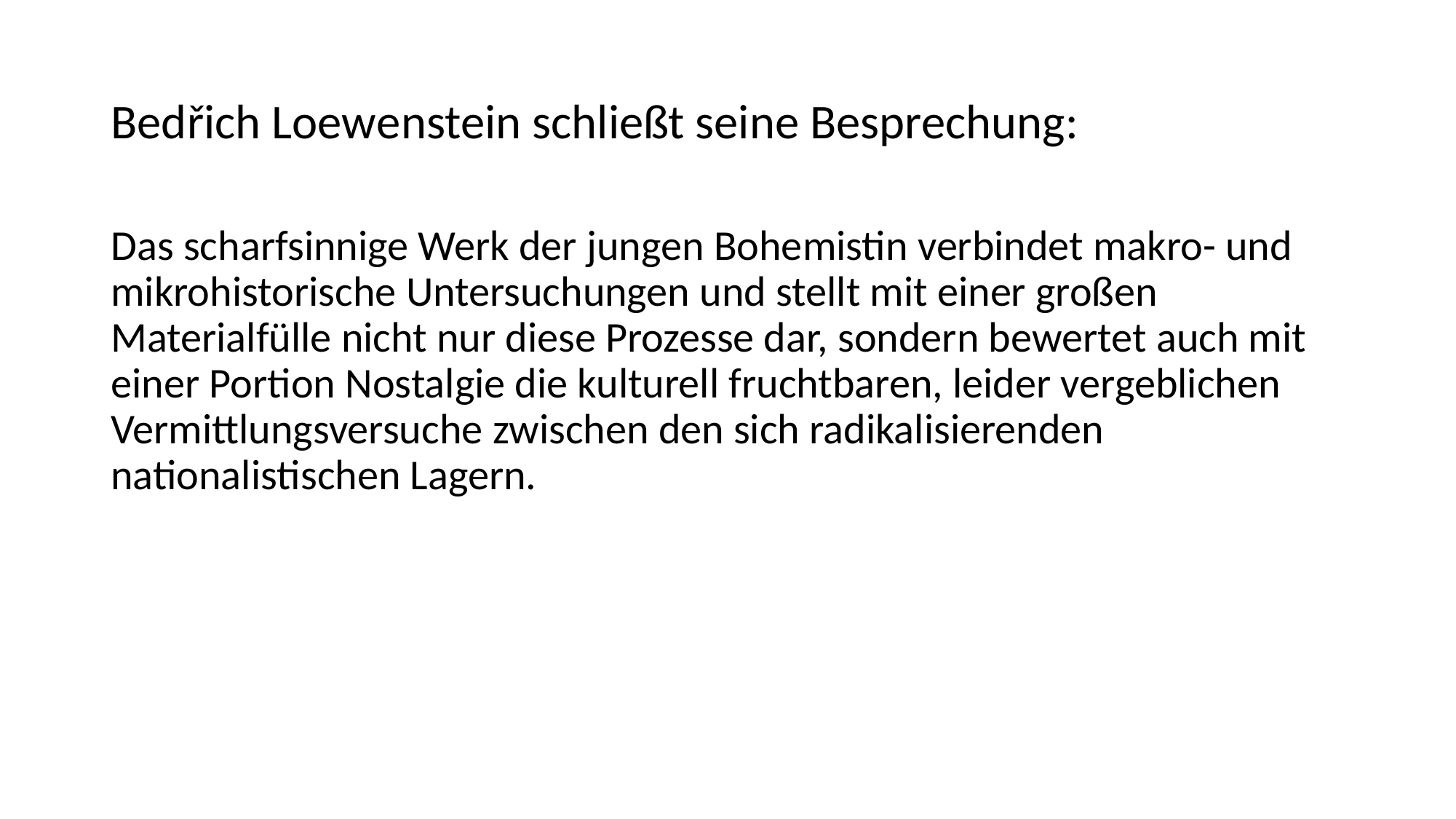

# Bedřich Loewenstein schließt seine Besprechung:
Das scharfsinnige Werk der jungen Bohemistin verbindet makro- und mikrohistorische Untersuchungen und stellt mit einer großen Materialfülle nicht nur diese Prozesse dar, sondern bewertet auch mit einer Portion Nostalgie die kulturell fruchtbaren, leider vergeblichen Vermittlungsversuche zwischen den sich radikalisierenden nationalistischen Lagern.